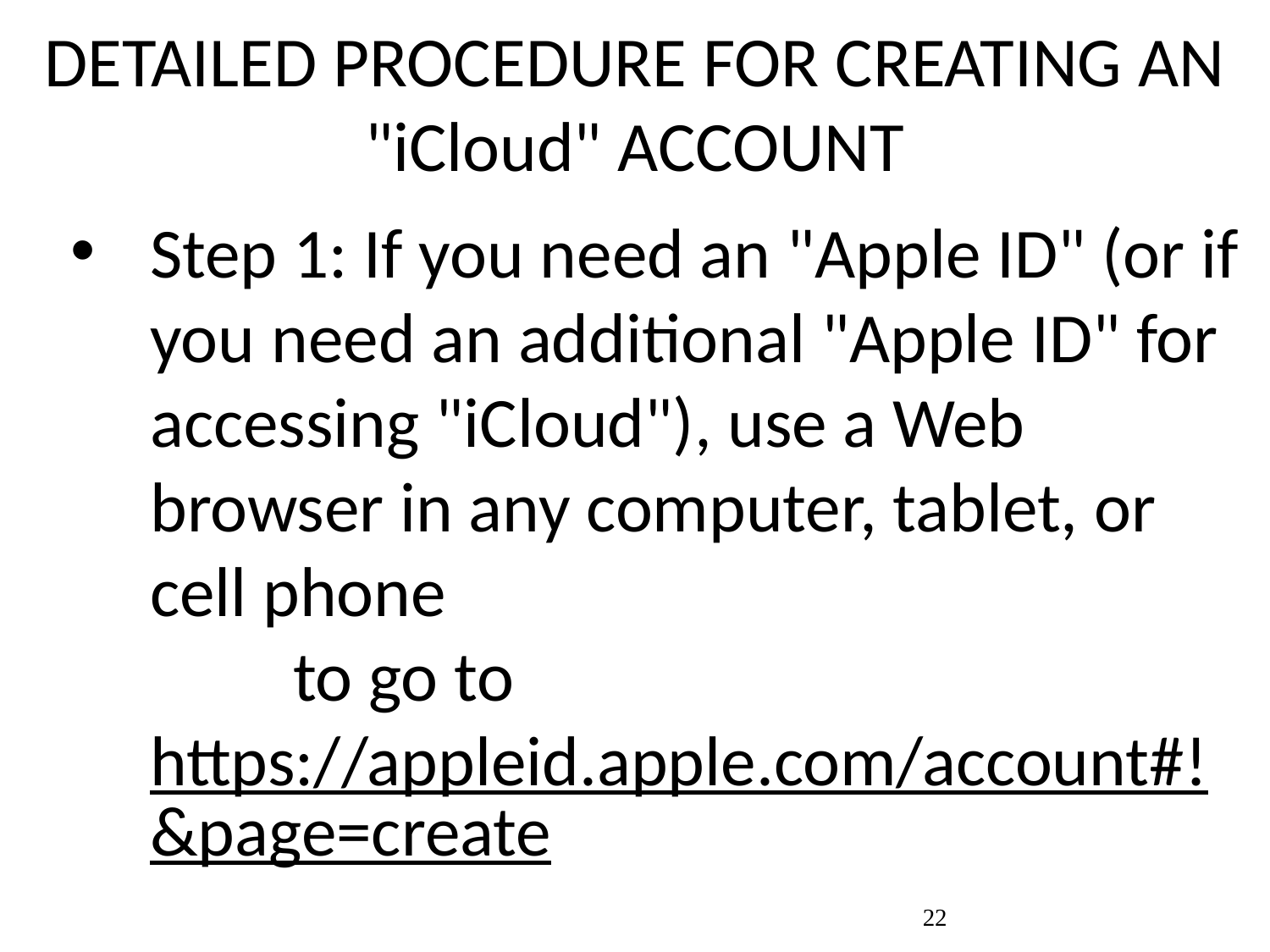

# DETAILED PROCEDURE FOR CREATING AN "iCloud" ACCOUNT
Step 1: If you need an "Apple ID" (or if you need an additional "Apple ID" for accessing "iCloud"), use a Web browser in any computer, tablet, or cell phone                                                            to go to https://appleid.apple.com/account#!&page=create
22